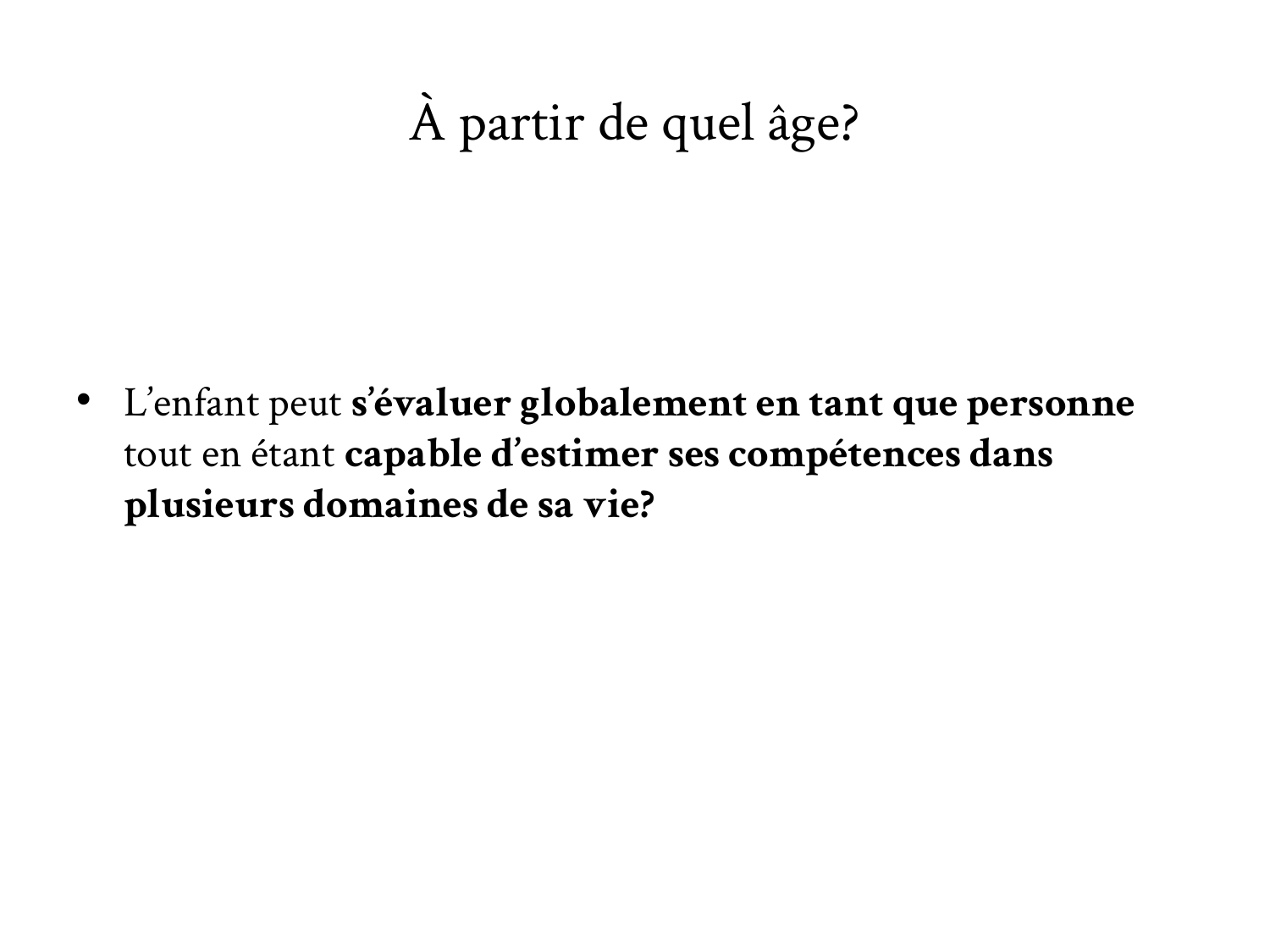

# À partir de quel âge?

L’enfant peut s’évaluer globalement en tant que personne tout en étant capable d’estimer ses compétences dans plusieurs domaines de sa vie?